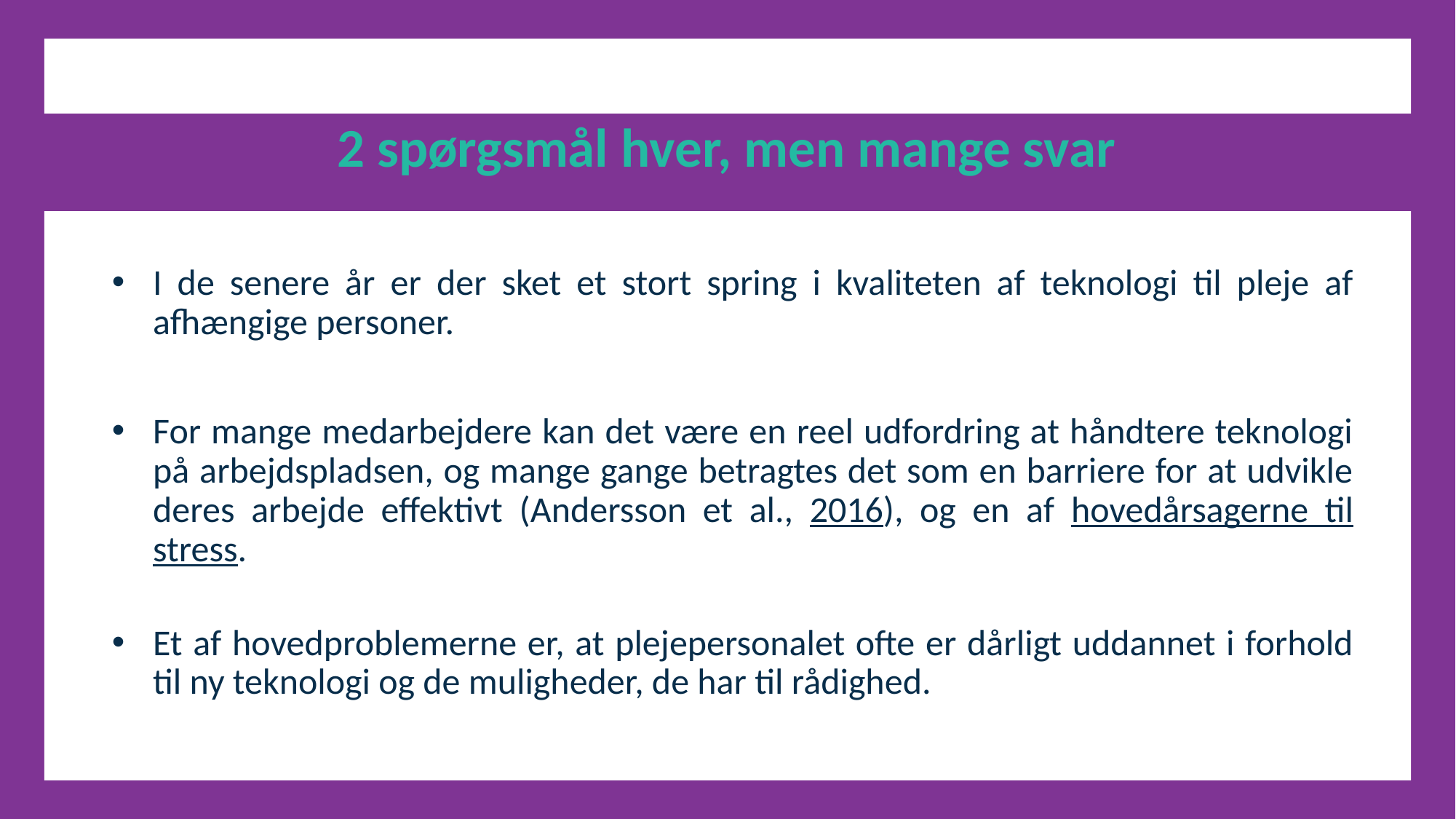

2 spørgsmål hver, men mange svar
I de senere år er der sket et stort spring i kvaliteten af teknologi til pleje af afhængige personer.

For mange medarbejdere kan det være en reel udfordring at håndtere teknologi på arbejdspladsen, og mange gange betragtes det som en barriere for at udvikle deres arbejde effektivt (Andersson et al., 2016), og en af hovedårsagerne til stress.
Et af hovedproblemerne er, at plejepersonalet ofte er dårligt uddannet i forhold til ny teknologi og de muligheder, de har til rådighed.